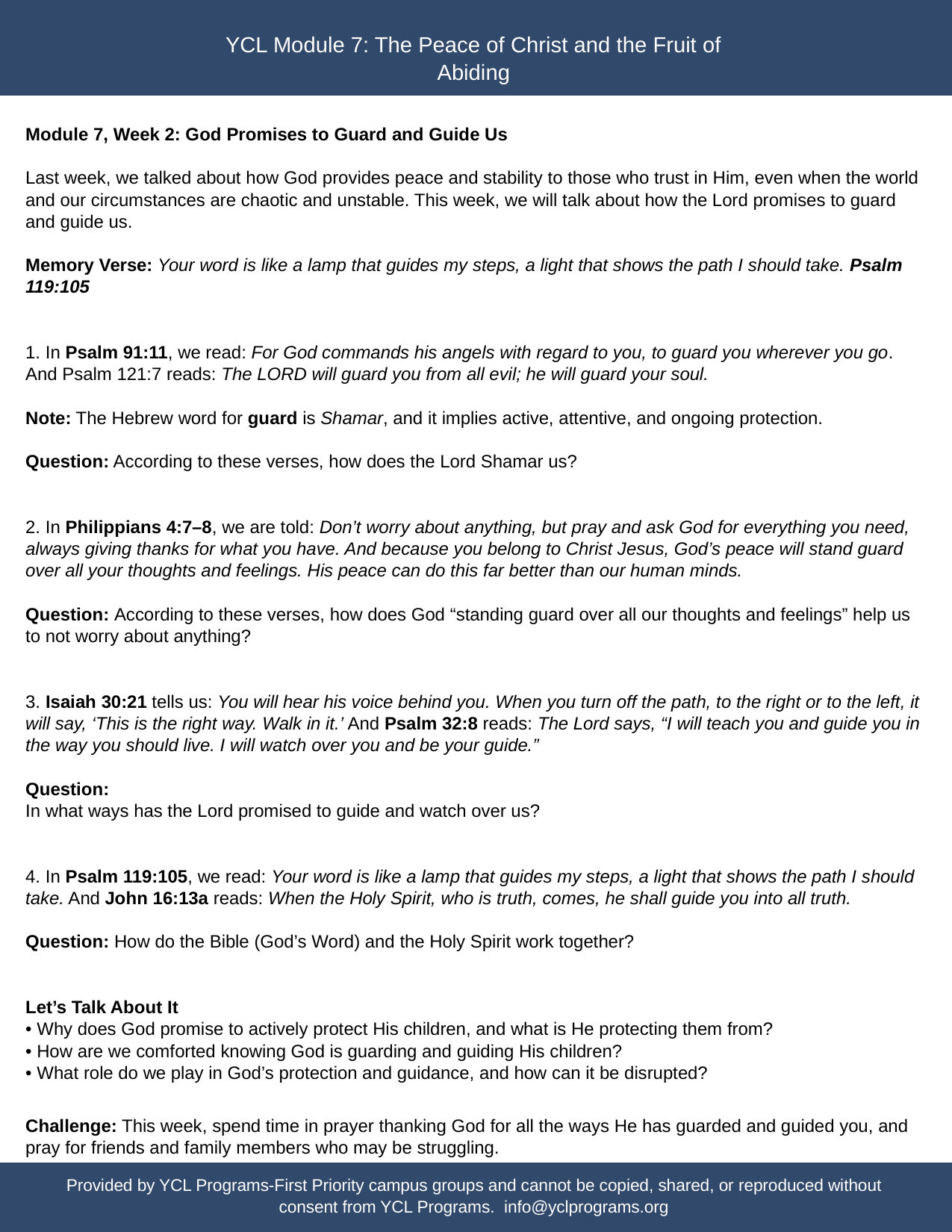

YCL Module 7: The Peace of Christ and the Fruit of Abiding
Module 7, Week 2: God Promises to Guard and Guide Us

Last week, we talked about how God provides peace and stability to those who trust in Him, even when the world and our circumstances are chaotic and unstable. This week, we will talk about how the Lord promises to guard and guide us.

Memory Verse: Your word is like a lamp that guides my steps, a light that shows the path I should take. Psalm 119:105

1. In Psalm 91:11, we read: For God commands his angels with regard to you, to guard you wherever you go.
And Psalm 121:7 reads: The LORD will guard you from all evil; he will guard your soul.

Note: The Hebrew word for guard is Shamar, and it implies active, attentive, and ongoing protection.

Question: According to these verses, how does the Lord Shamar us?

2. In Philippians 4:7–8, we are told: Don’t worry about anything, but pray and ask God for everything you need, always giving thanks for what you have. And because you belong to Christ Jesus, God’s peace will stand guard over all your thoughts and feelings. His peace can do this far better than our human minds.

Question: According to these verses, how does God “standing guard over all our thoughts and feelings” help us to not worry about anything?

3. Isaiah 30:21 tells us: You will hear his voice behind you. When you turn off the path, to the right or to the left, it will say, ‘This is the right way. Walk in it.’ And Psalm 32:8 reads: The Lord says, “I will teach you and guide you in the way you should live. I will watch over you and be your guide.”

Question:
In what ways has the Lord promised to guide and watch over us?

4. In Psalm 119:105, we read: Your word is like a lamp that guides my steps, a light that shows the path I should take. And John 16:13a reads: When the Holy Spirit, who is truth, comes, he shall guide you into all truth.

Question: How do the Bible (God’s Word) and the Holy Spirit work together?

Let’s Talk About It
• Why does God promise to actively protect His children, and what is He protecting them from?
• How are we comforted knowing God is guarding and guiding His children?
• What role do we play in God’s protection and guidance, and how can it be disrupted?

Challenge: This week, spend time in prayer thanking God for all the ways He has guarded and guided you, and pray for friends and family members who may be struggling.

Provided by YCL Programs-First Priority campus groups and cannot be copied, shared, or reproduced without consent from YCL Programs.  info@yclprograms.org